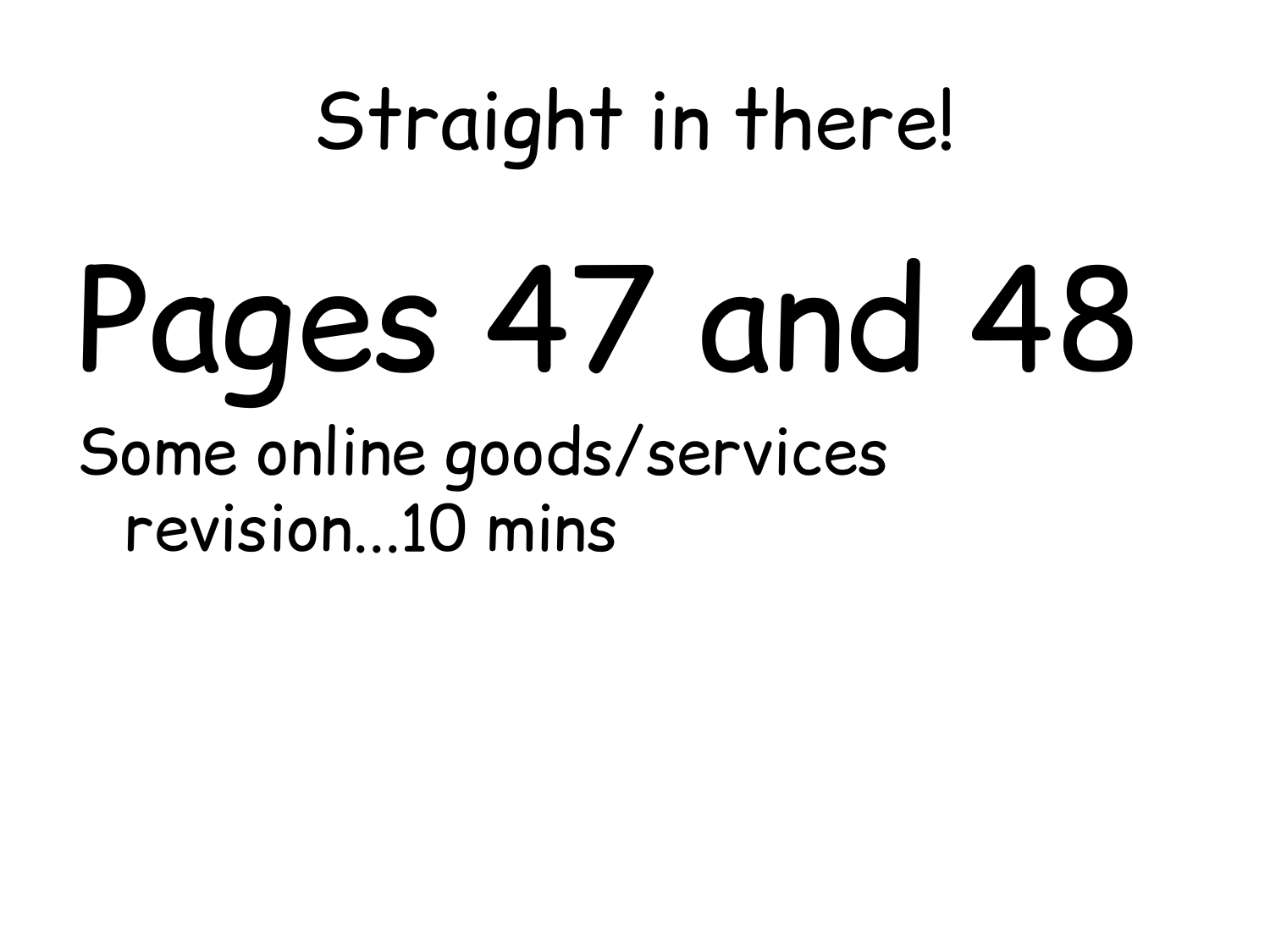

# Straight in there!
Pages 47 and 48
Some online goods/services revision...10 mins